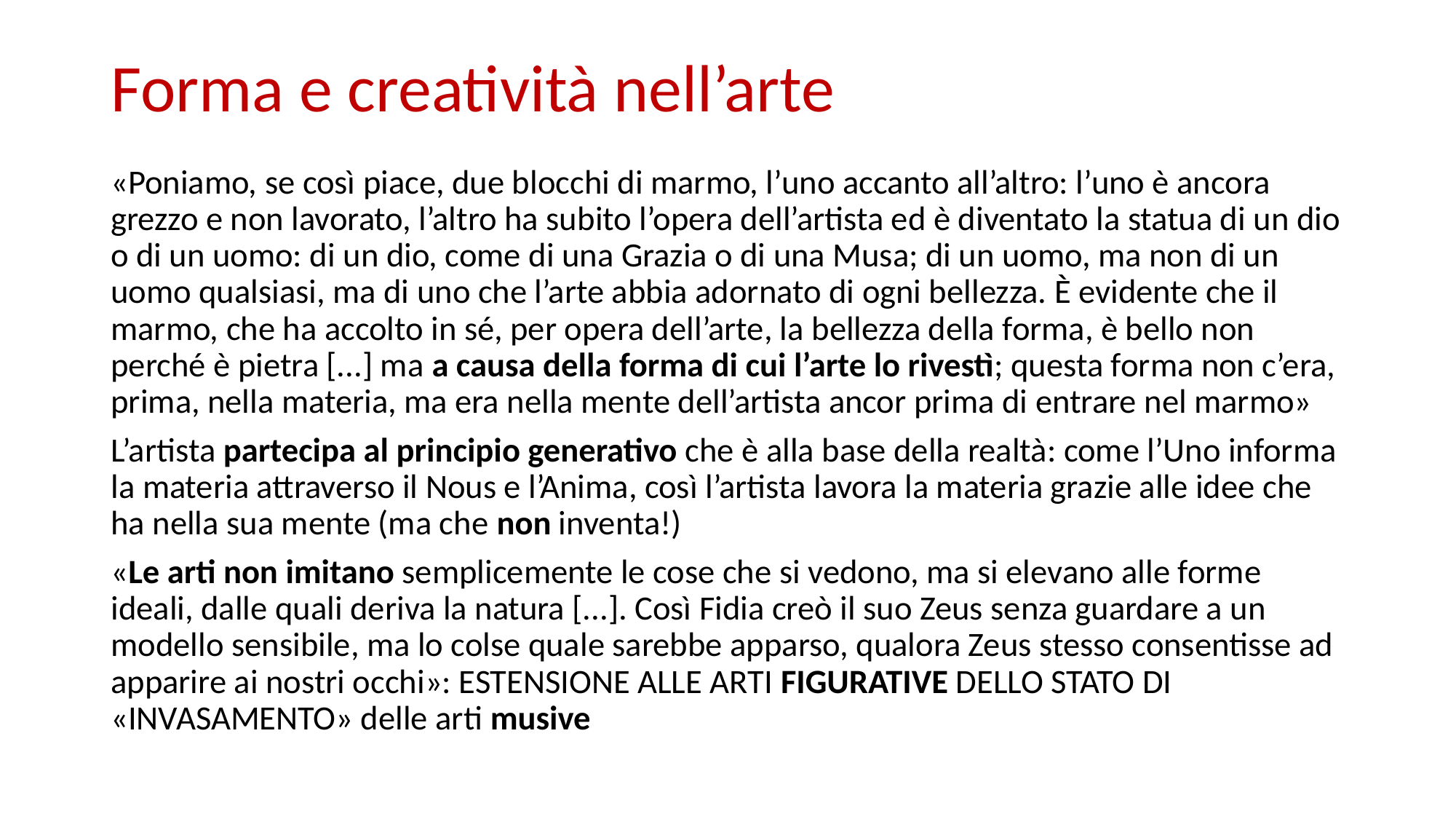

# Forma e creatività nell’arte
«Poniamo, se così piace, due blocchi di marmo, l’uno accanto all’altro: l’uno è ancora grezzo e non lavorato, l’altro ha subito l’opera dell’artista ed è diventato la statua di un dio o di un uomo: di un dio, come di una Grazia o di una Musa; di un uomo, ma non di un uomo qualsiasi, ma di uno che l’arte abbia adornato di ogni bellezza. È evidente che il marmo, che ha accolto in sé, per opera dell’arte, la bellezza della forma, è bello non perché è pietra [...] ma a causa della forma di cui l’arte lo rivestì; questa forma non c’era, prima, nella materia, ma era nella mente dell’artista ancor prima di entrare nel marmo»
L’artista partecipa al principio generativo che è alla base della realtà: come l’Uno informa la materia attraverso il Nous e l’Anima, così l’artista lavora la materia grazie alle idee che ha nella sua mente (ma che non inventa!)
«Le arti non imitano semplicemente le cose che si vedono, ma si elevano alle forme ideali, dalle quali deriva la natura [...]. Così Fidia creò il suo Zeus senza guardare a un modello sensibile, ma lo colse quale sarebbe apparso, qualora Zeus stesso consentisse ad apparire ai nostri occhi»: ESTENSIONE ALLE ARTI FIGURATIVE DELLO STATO DI «INVASAMENTO» delle arti musive